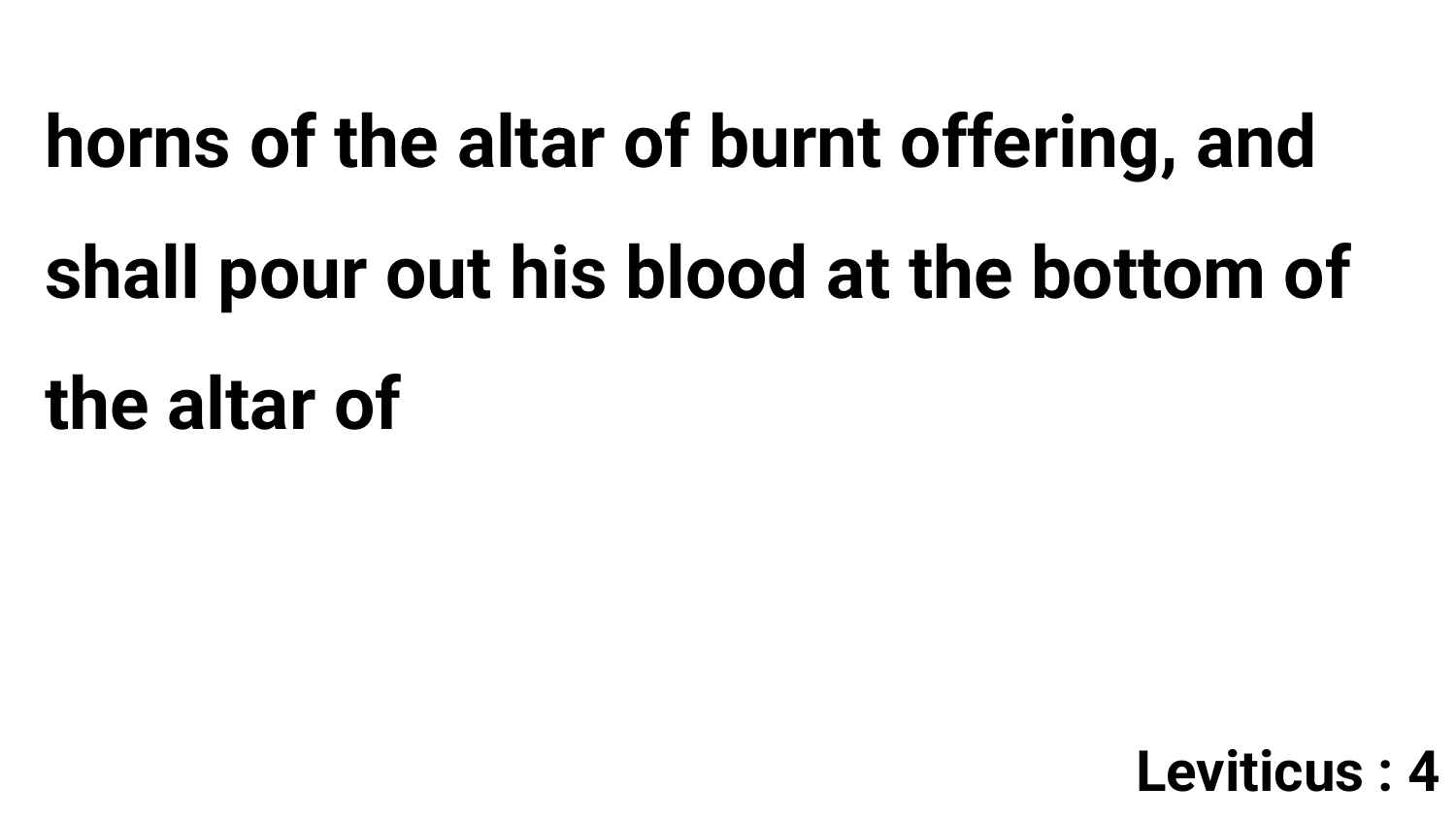

horns of the altar of burnt offering, and shall pour out his blood at the bottom of the altar of
Leviticus : 4